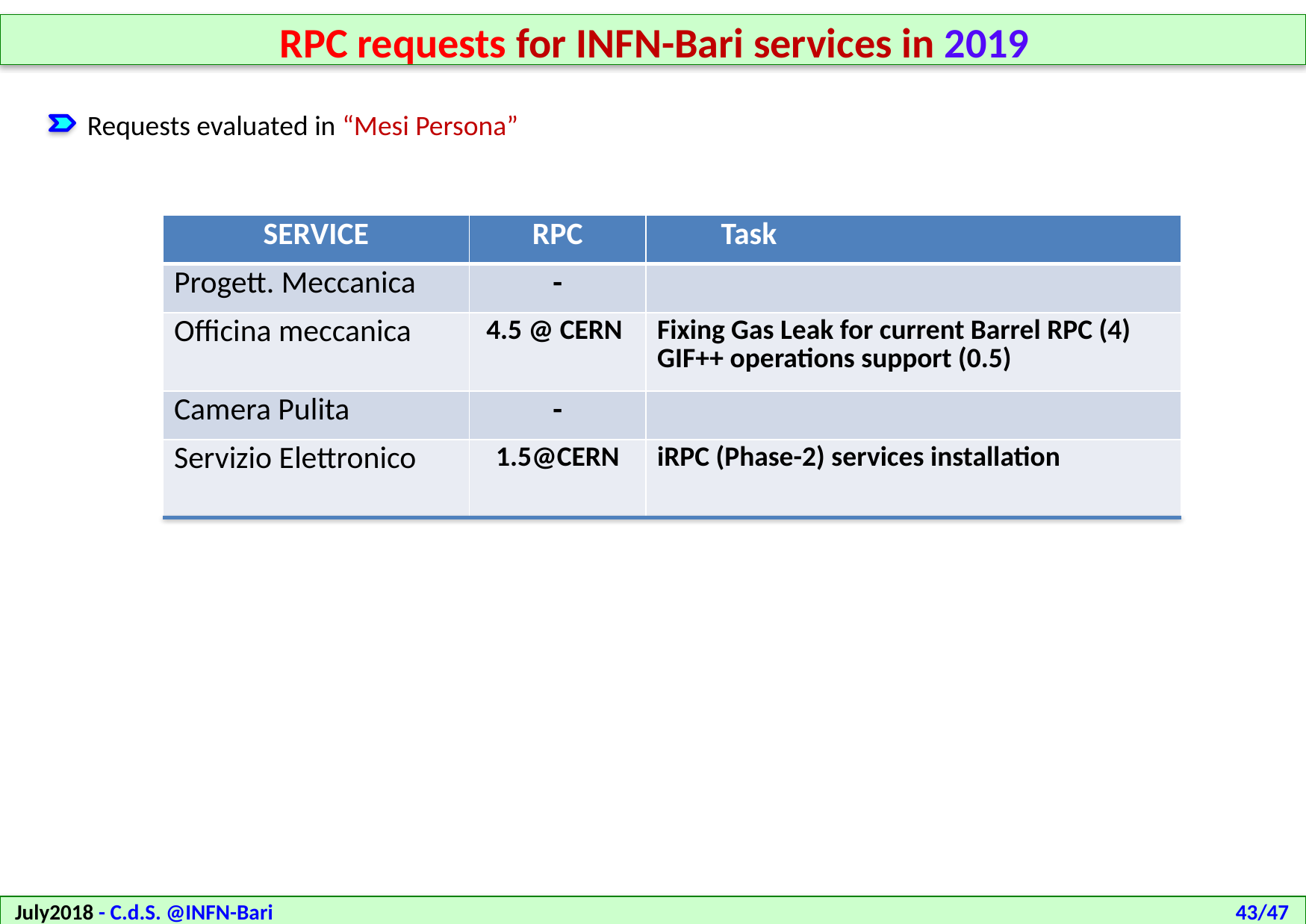

RPC requests for INFN-Bari services in 2019

Requests evaluated in “Mesi Persona”

| SERVICE | RPC | Task |
| --- | --- | --- |
| Progett. Meccanica | - |  |
| Officina meccanica | 4.5 @ CERN | Fixing Gas Leak for current Barrel RPC (4) GIF++ operations support (0.5) |
| Camera Pulita | - |  |
| Servizio Elettronico | 1.5@CERN | iRPC (Phase-2) services installation |
July2018 - C.d.S. @INFN-Bari
43/47